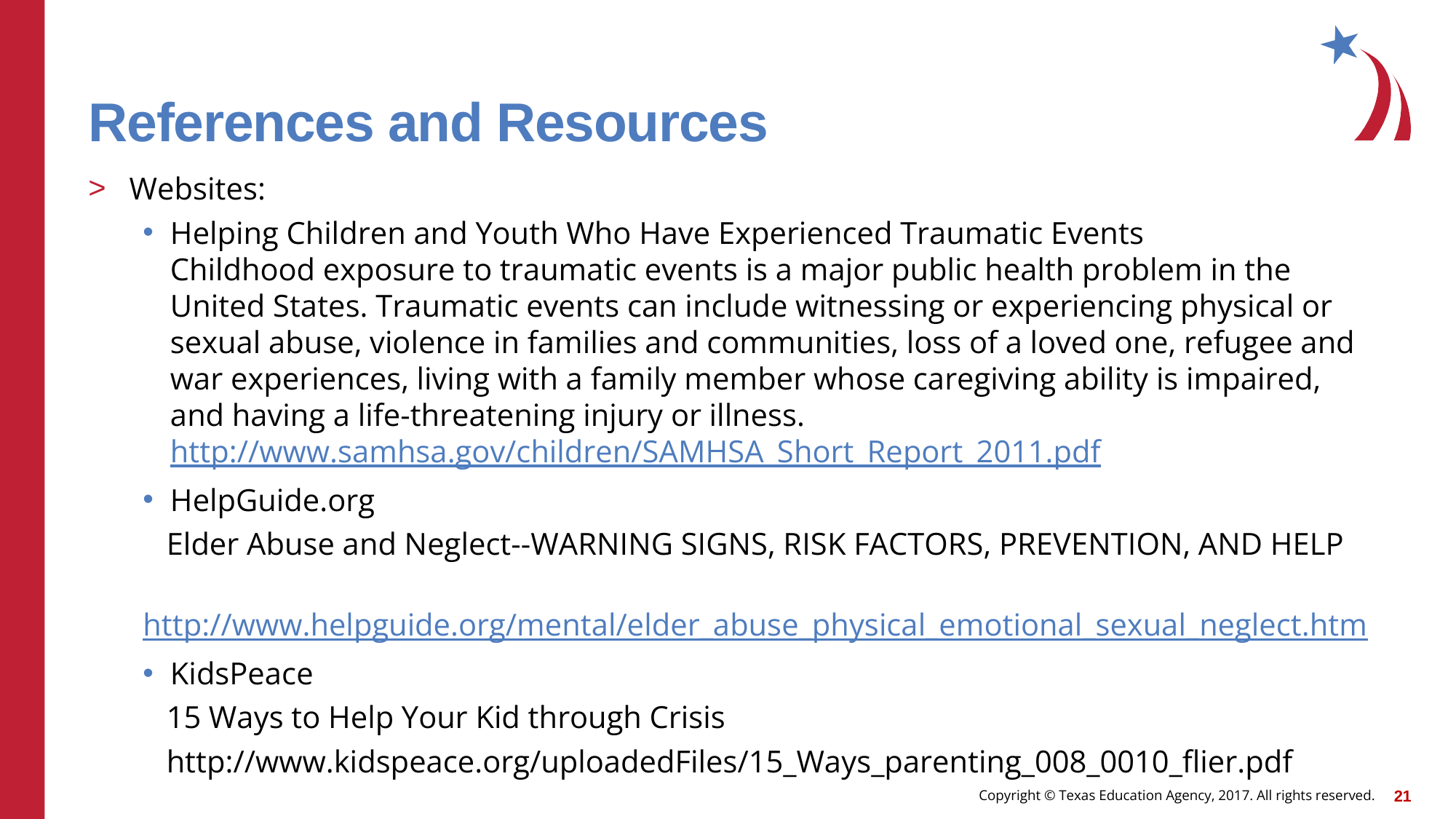

# References and Resources
Websites:
Helping Children and Youth Who Have Experienced Traumatic Events
Childhood exposure to traumatic events is a major public health problem in the United States. Traumatic events can include witnessing or experiencing physical or sexual abuse, violence in families and communities, loss of a loved one, refugee and war experiences, living with a family member whose caregiving ability is impaired, and having a life-threatening injury or illness.
http://www.samhsa.gov/children/SAMHSA_Short_Report_2011.pdf
HelpGuide.org
   Elder Abuse and Neglect--WARNING SIGNS, RISK FACTORS, PREVENTION, AND HELP
   http://www.helpguide.org/mental/elder_abuse_physical_emotional_sexual_neglect.htm
KidsPeace
   15 Ways to Help Your Kid through Crisis
   http://www.kidspeace.org/uploadedFiles/15_Ways_parenting_008_0010_flier.pdf